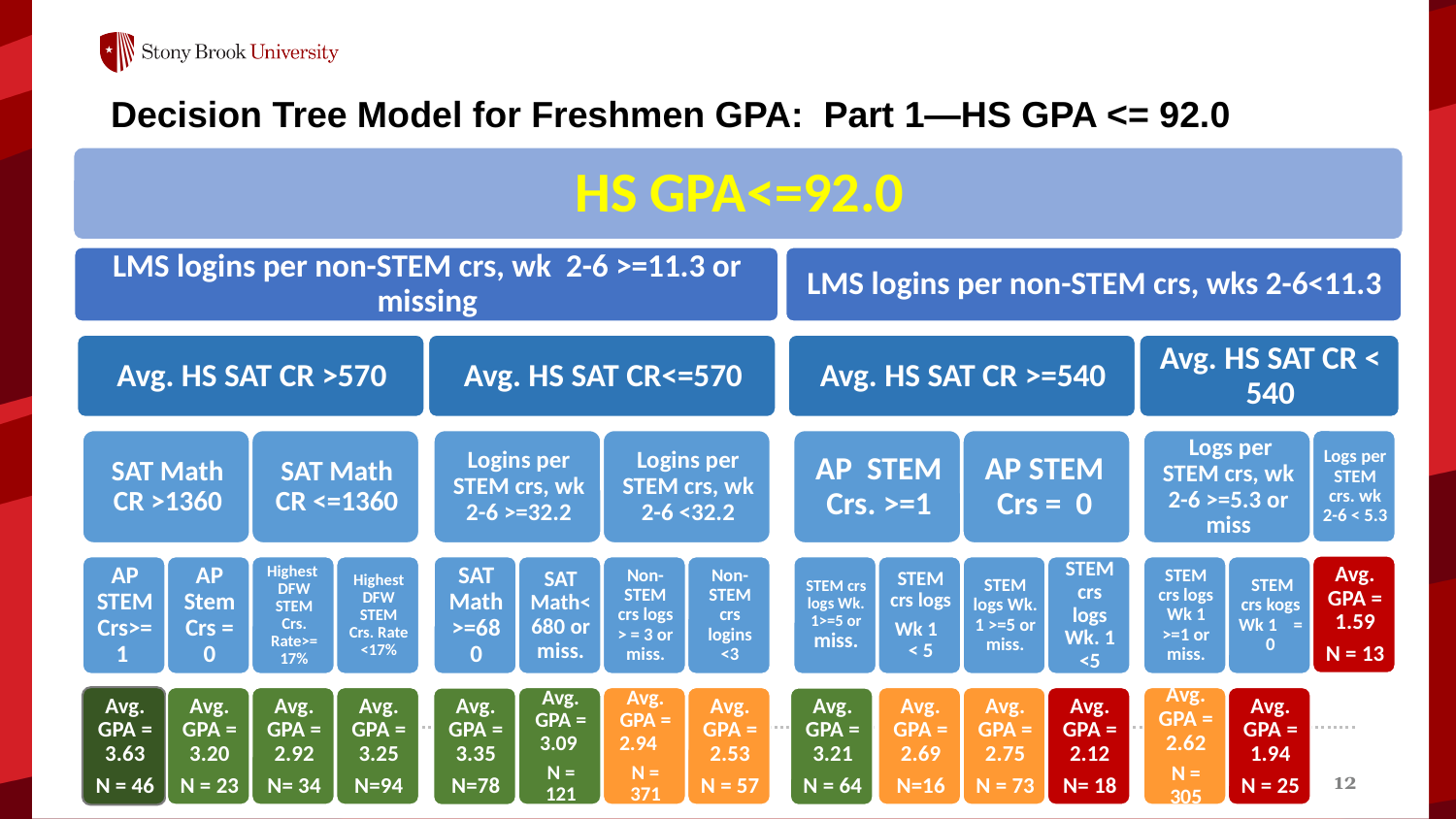

# Decision Tree Model for Freshmen GPA:  Part 1—HS GPA <= 92.0
HS GPA<=92.0
LMS logins per non-STEM crs, wk  2-6 >=11.3 or missing
Avg. HS SAT CR >570
SAT Math CR >1360
AP STEM Crs>=1
Avg. GPA = 3.63
N = 46
AP Stem Crs = 0
Avg. GPA = 3.20
N = 23
SAT Math CR <=1360
Highest  DFW STEM Crs. Rate>= 17%
Avg. GPA = 2.92
N= 34
Highest DFW STEM Crs. Rate <17%
Avg. GPA = 3.25
N=94
Avg. HS SAT CR<=570
Logins per STEM crs, wk 2-6 >=32.2
SAT Math >=680
Avg. GPA = 3.35
N=78
SAT Math<680 or miss.
Avg. GPA = 3.09
N = 121
Logins per STEM crs, wk 2-6 <32.2
Non-STEM crs logs > = 3 or miss.
Avg. GPA = 2.94
N = 371
Non-STEM crs logins <3
Avg. GPA = 2.53
N = 57
LMS logins per non-STEM crs, wks 2-6<11.3
Avg. HS SAT CR >=540
AP  STEM Crs. >=1
STEM crs logs Wk. 1>=5 or miss.
Avg. GPA = 3.21
N = 64
STEM crs logs
Wk 1   < 5
Avg. GPA = 2.69
N=16
AP STEM  Crs =  0
STEM logs Wk. 1 >=5 or miss.
Avg. GPA = 2.75
N = 73
STEM crs logs Wk. 1 <5
Avg. GPA = 2.12
N= 18
Avg. HS SAT CR < 540
 Logs per STEM crs, wk 2-6 >=5.3 or miss
STEM crs logs Wk 1 >=1 or miss.
Avg. GPA = 2.62
N = 305
 STEM crs kogs Wk 1    = 0
Avg. GPA = 1.94
N = 25
Logs per STEM crs. wk 2-6 < 5.3
Avg. GPA = 1.59
N = 13